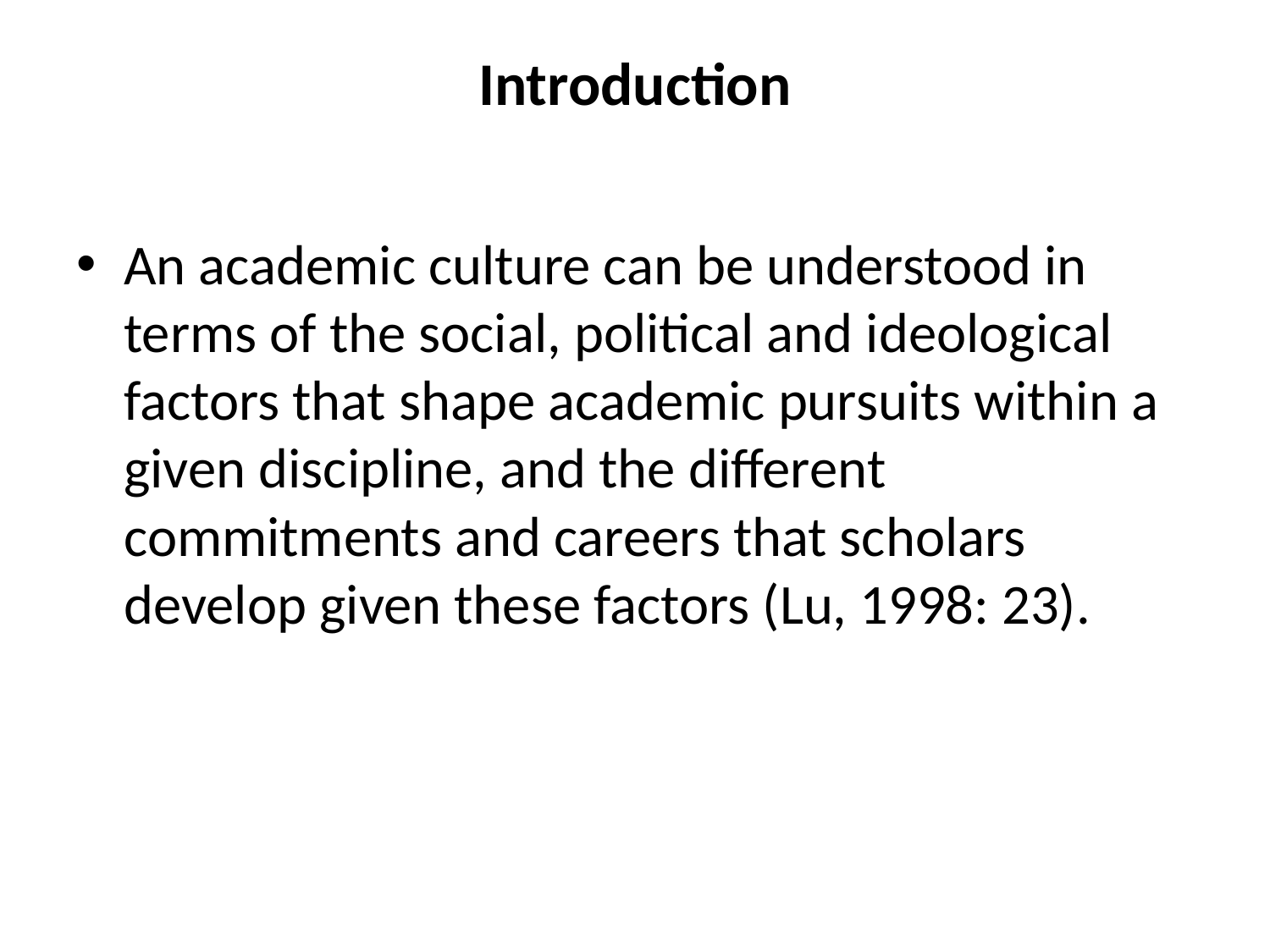

# Introduction
An academic culture can be understood in terms of the social, political and ideological factors that shape academic pursuits within a given discipline, and the different commitments and careers that scholars develop given these factors (Lu, 1998: 23).